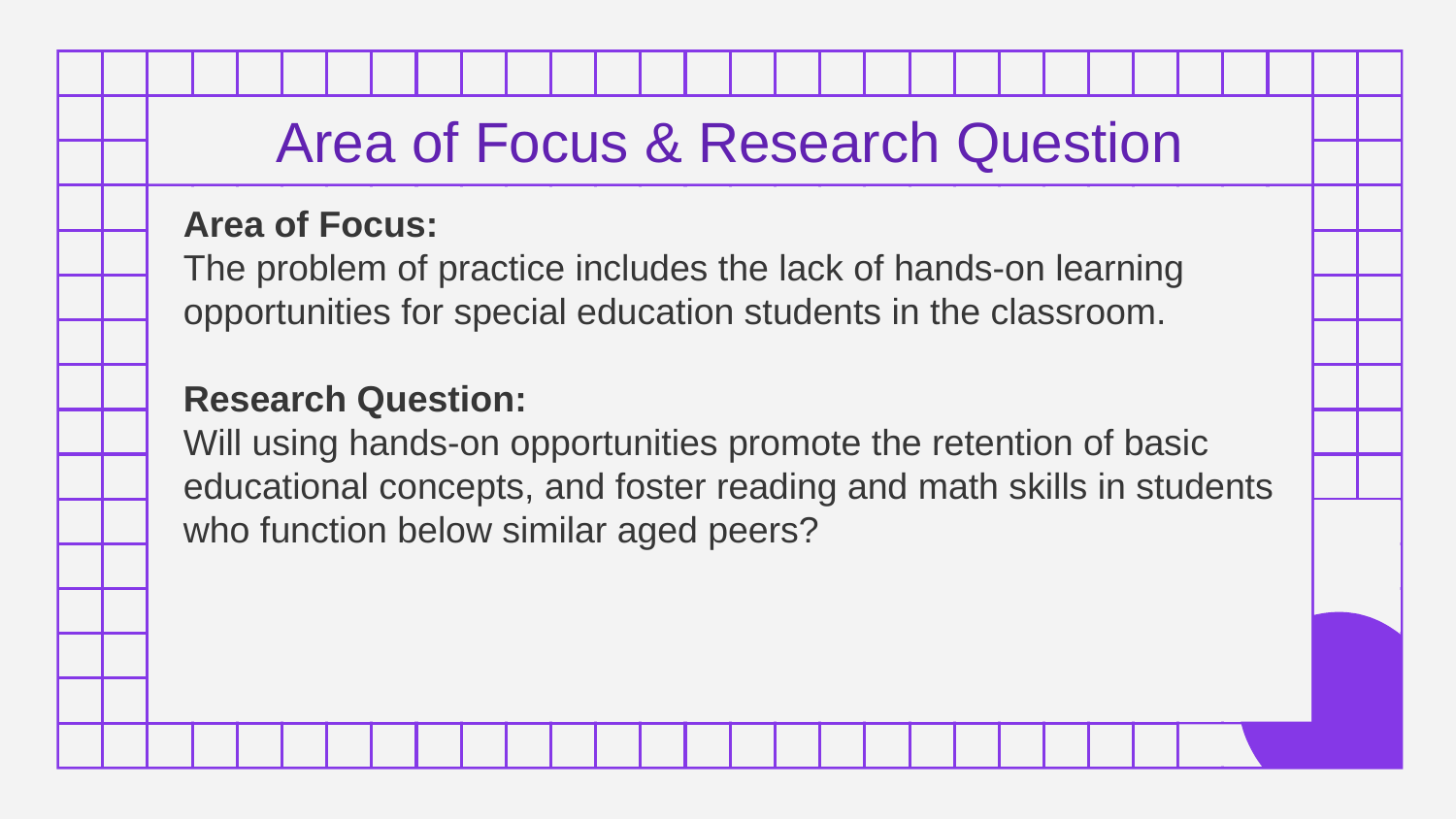

# Area of Focus & Research Question
Area of Focus:
The problem of practice includes the lack of hands-on learning opportunities for special education students in the classroom.
Research Question:
Will using hands-on opportunities promote the retention of basic educational concepts, and foster reading and math skills in students who function below similar aged peers?